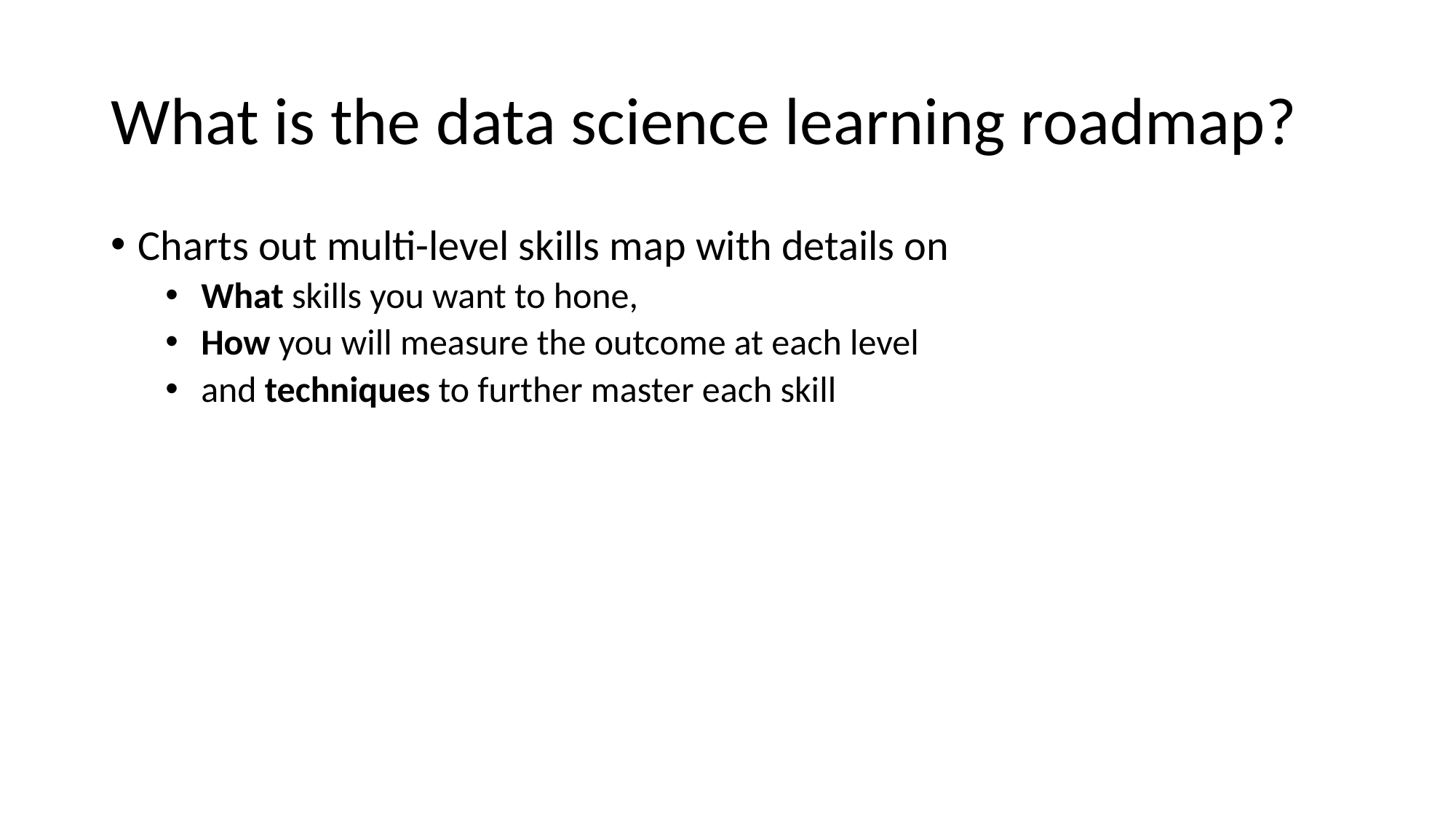

# What is the data science learning roadmap?
Charts out multi-level skills map with details on
 What skills you want to hone,
 How you will measure the outcome at each level
 and techniques to further master each skill